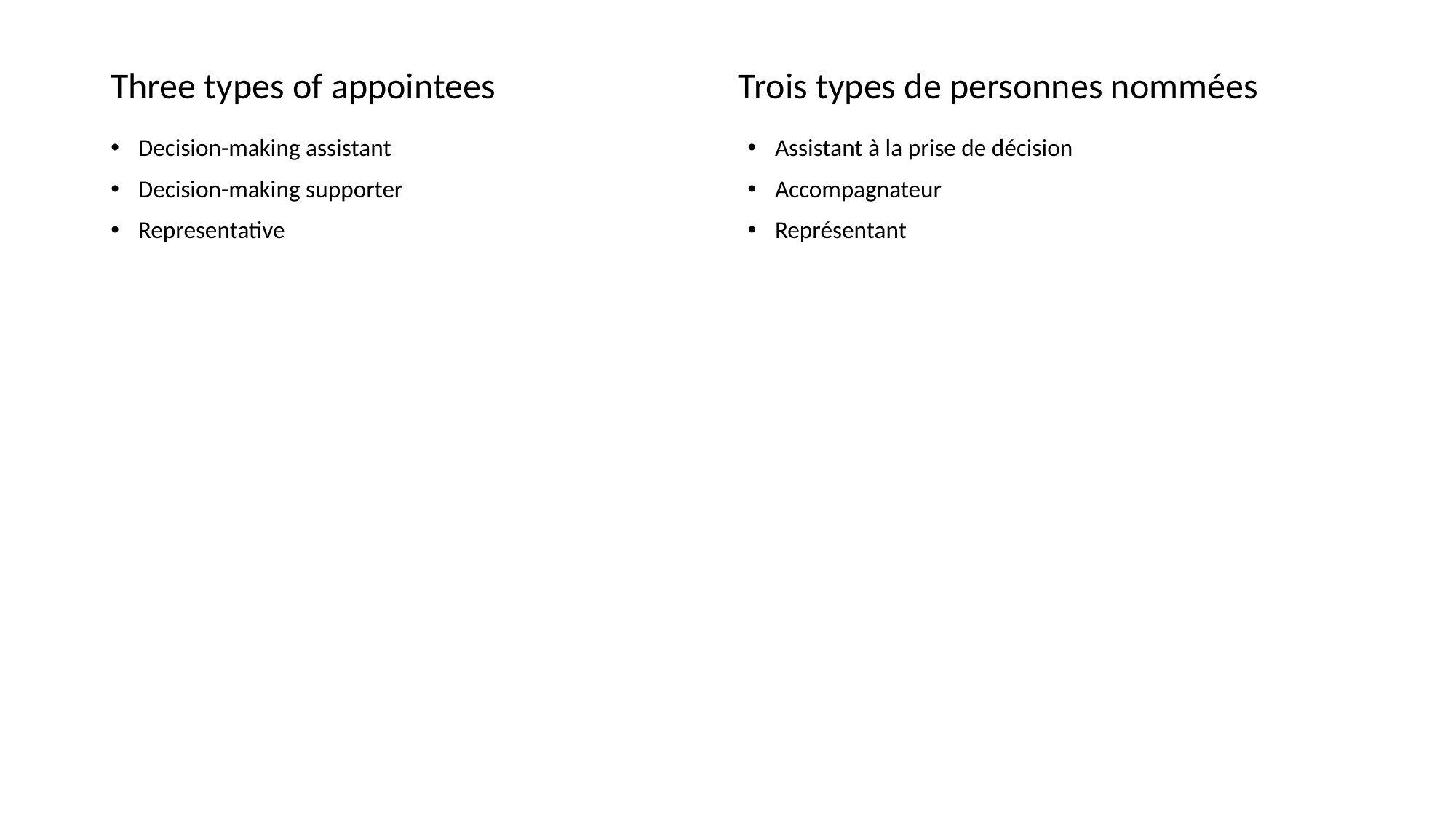

# Three types of appointees		          Trois types de personnes nommées
Decision-making assistant
Decision-making supporter
Representative

Assistant à la prise de décision
Accompagnateur
Représentant